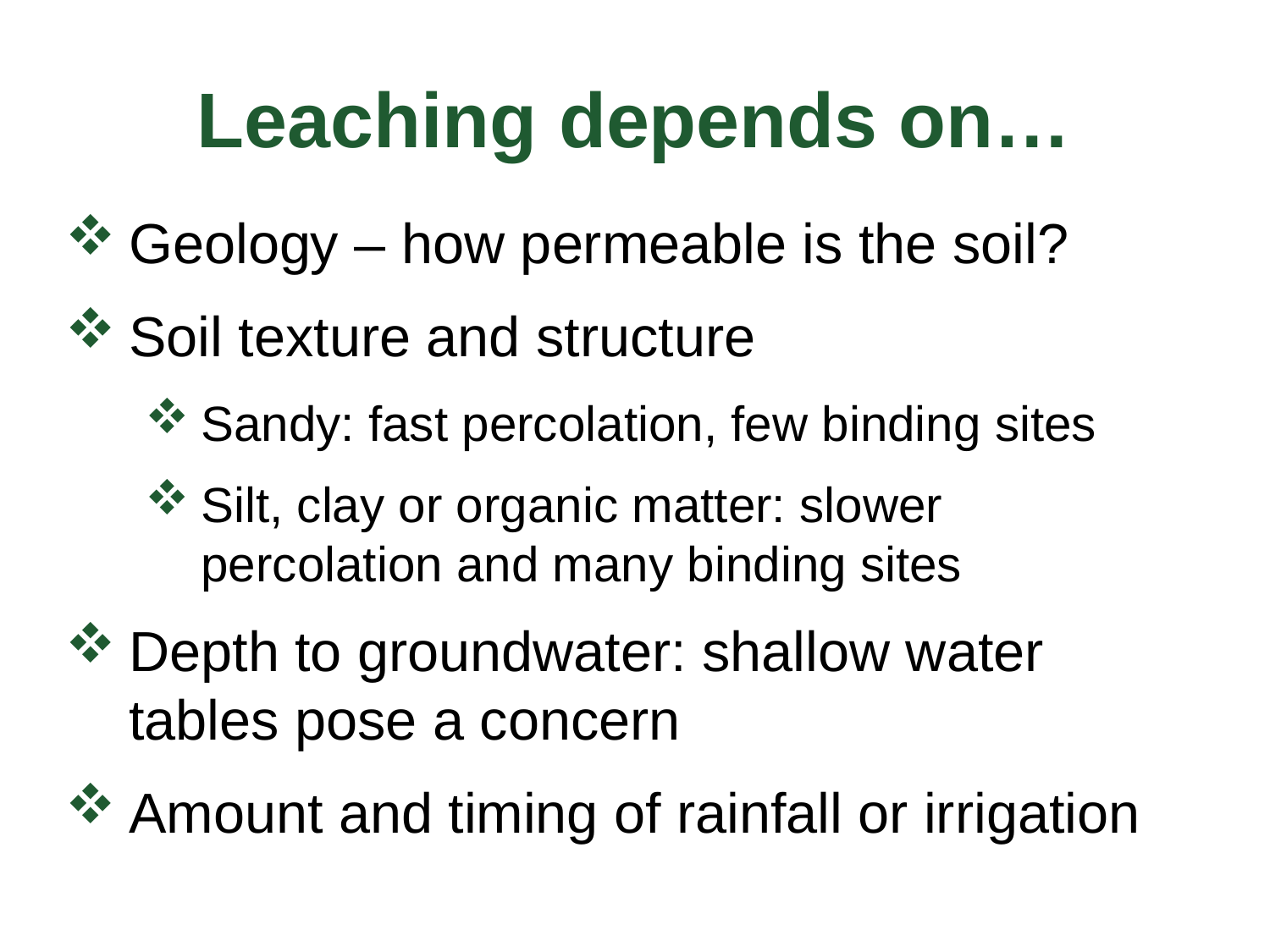

# Leaching depends on…
Geology – how permeable is the soil?
Soil texture and structure
Sandy: fast percolation, few binding sites
Silt, clay or organic matter: slower percolation and many binding sites
Depth to groundwater: shallow water tables pose a concern
Amount and timing of rainfall or irrigation